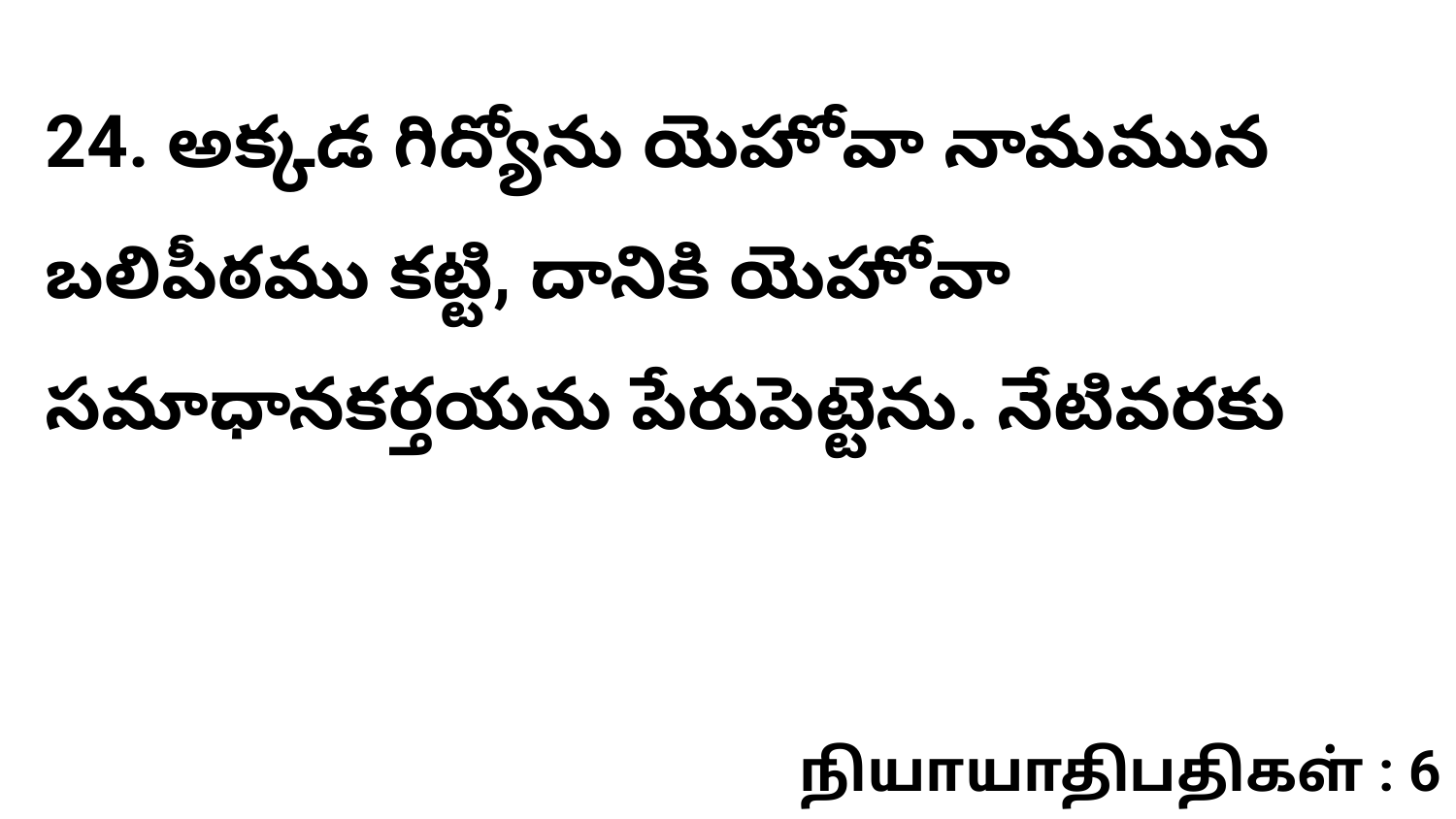

24. అక్కడ గిద్యోను యెహోవా నామమున బలిపీఠము కట్టి, దానికి యెహోవా సమాధానకర్తయను పేరుపెట్టెను. నేటివరకు
நியாயாதிபதிகள் : 6